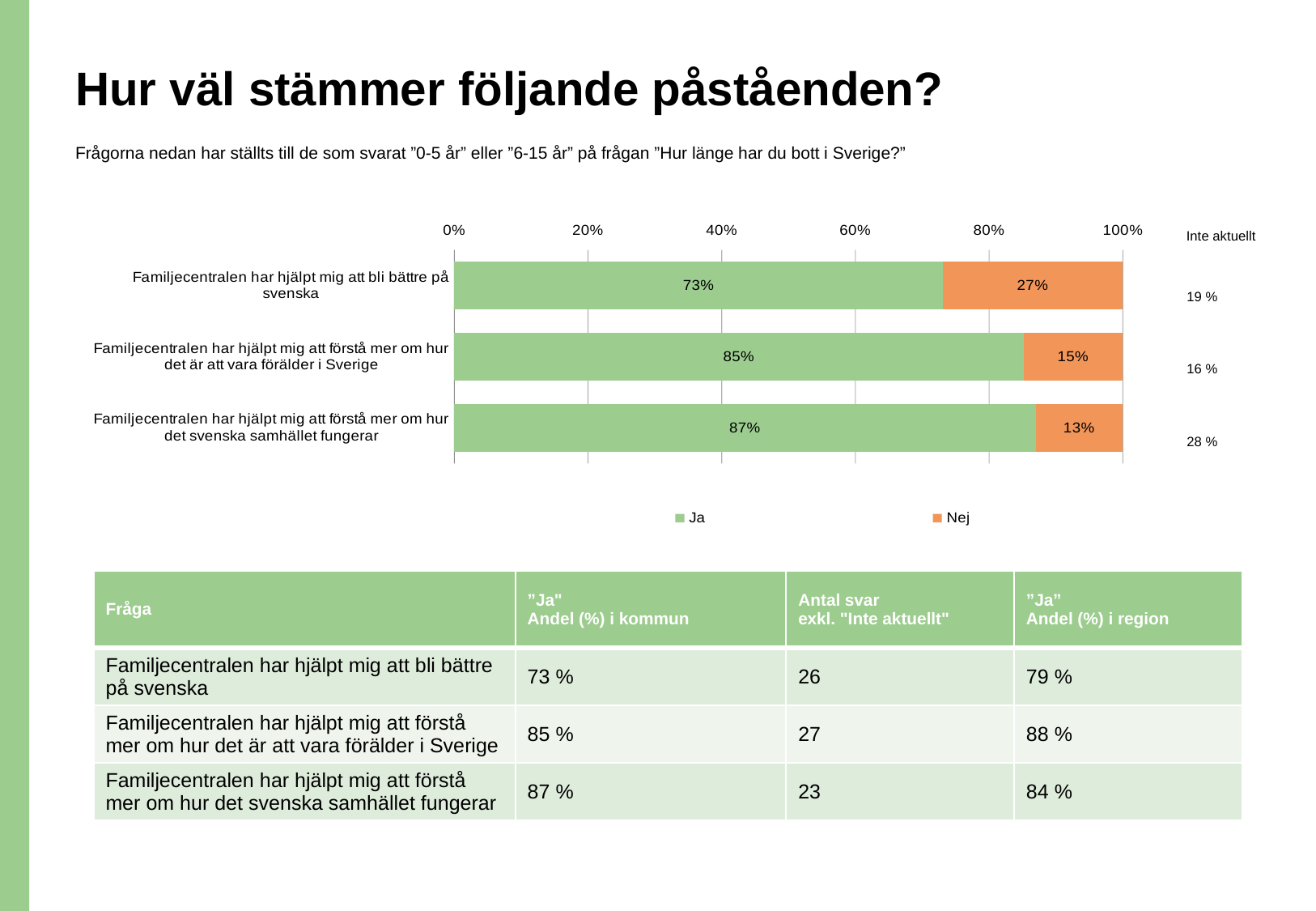

# Hur väl stämmer följande påståenden?
Frågorna nedan har ställts till de som svarat ”0-5 år” eller ”6-15 år” på frågan ”Hur länge har du bott i Sverige?”
Inte aktuellt

### Chart

| Category | Ja | Nej |
|---|---|---|
| Familjecentralen har hjälpt mig att bli bättre på svenska | 0.7307692307692307 | 0.2692307692307692 |
| Familjecentralen har hjälpt mig att förstå mer om hur det är att vara förälder i Sverige | 0.8518518518518519 | 0.1481481481481481 |
| Familjecentralen har hjälpt mig att förstå mer om hur det svenska samhället fungerar | 0.8695652173913043 | 0.1304347826086956 |
19 %

16 %

28 %

| Fråga | ”Ja" Andel (%) i kommun | Antal svar exkl. "Inte aktuellt" | ”Ja” Andel (%) i region |
| --- | --- | --- | --- |
| Familjecentralen har hjälpt mig att bli bättre på svenska | 73 % | 26 | 79 % |
| Familjecentralen har hjälpt mig att förstå mer om hur det är att vara förälder i Sverige | 85 % | 27 | 88 % |
| Familjecentralen har hjälpt mig att förstå mer om hur det svenska samhället fungerar | 87 % | 23 | 84 % |